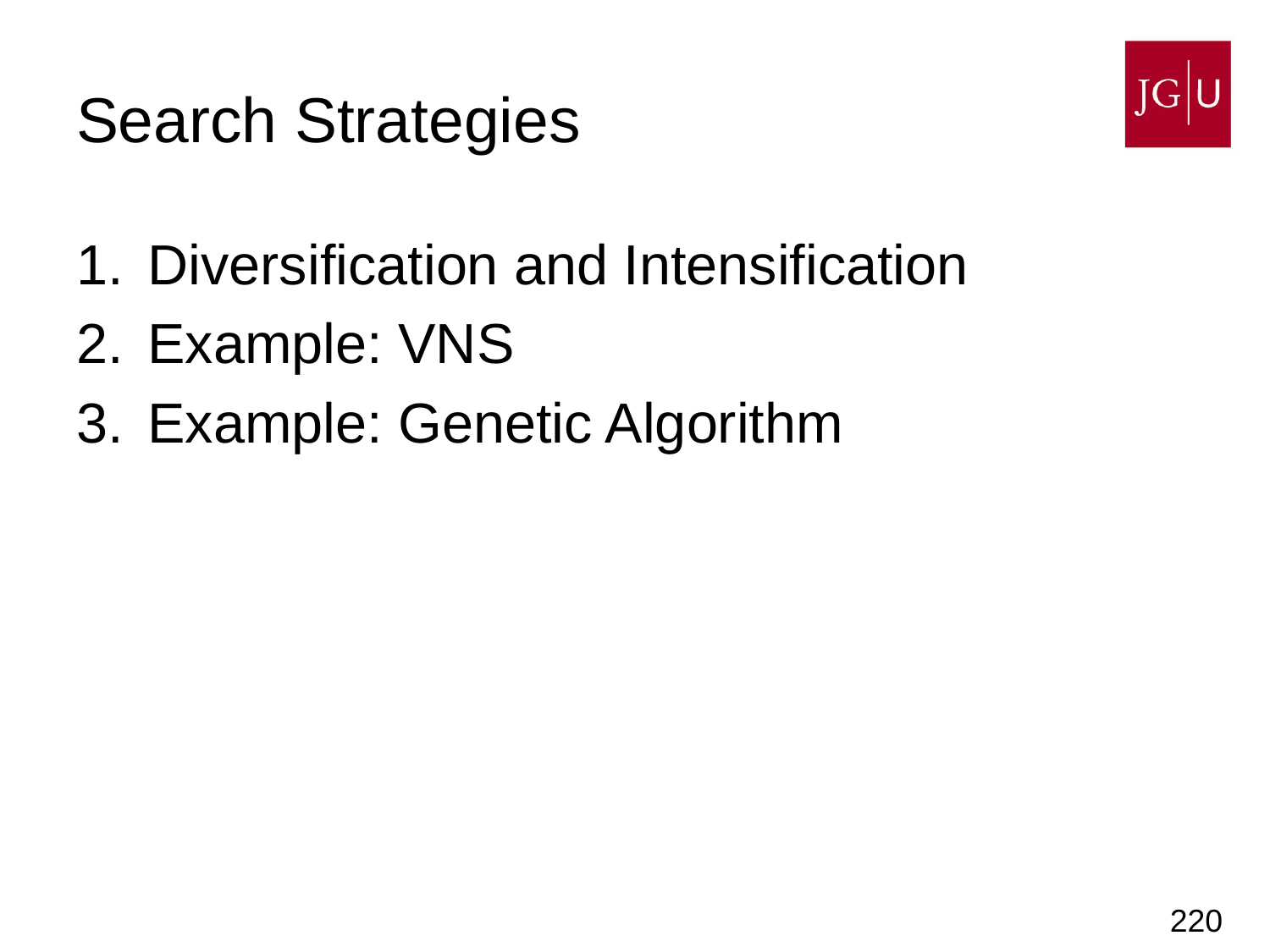

# Search Strategies
Diversification and Intensification
Example: VNS
Example: Genetic Algorithm